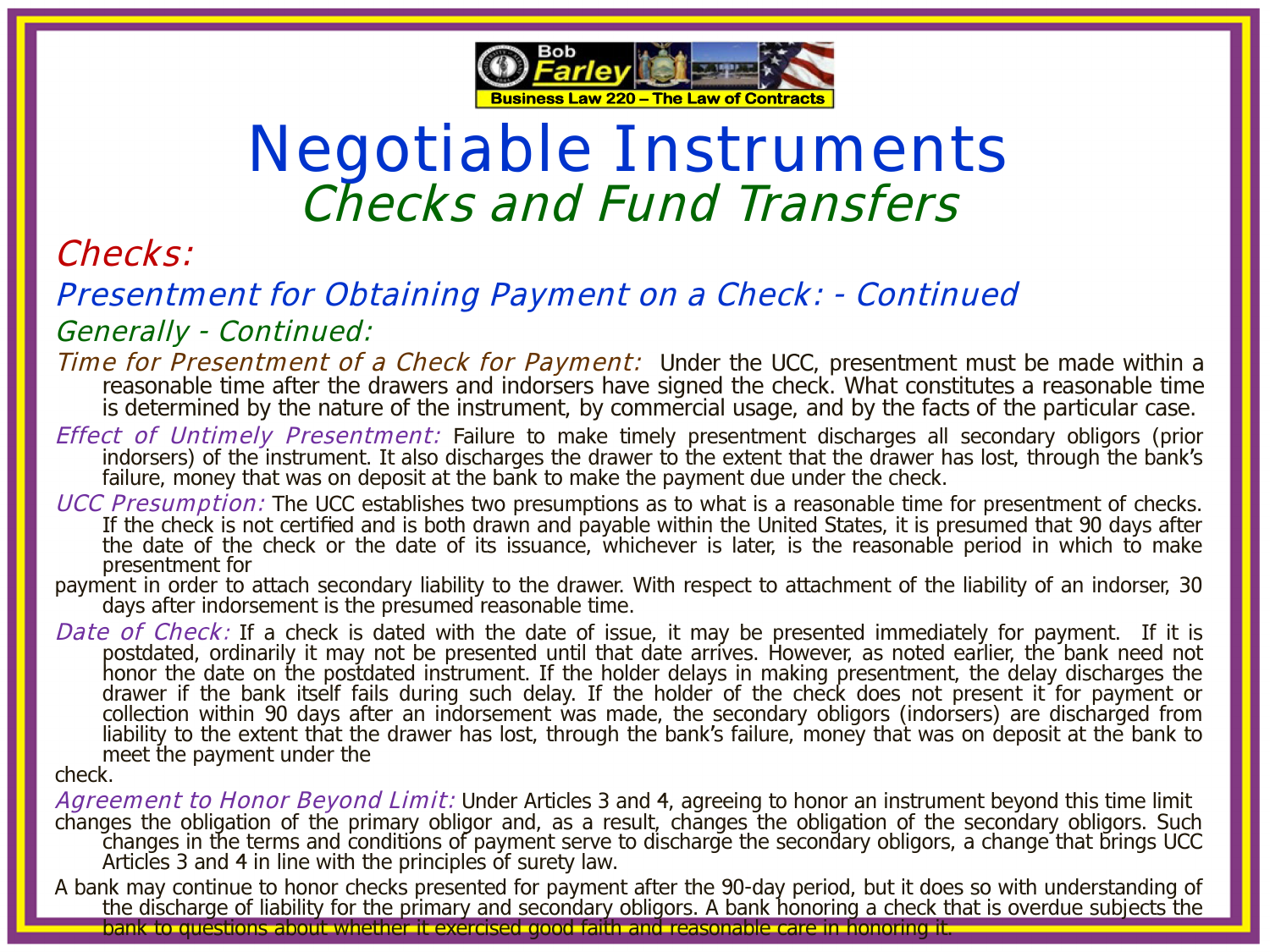

Negotiable Instruments
Checks and Fund Transfers

Checks:

Presentment for Obtaining Payment on a Check: - Continued

Generally - Continued:

Time for Presentment of a Check for Payment:  Under the UCC, presentment must be made within a reasonable time after the drawers and indorsers have signed the check. What constitutes a reasonable time is determined by the nature of the instrument, by commercial usage, and by the facts of the particular case.

Effect of Untimely Presentment: Failure to make timely presentment discharges all secondary obligors (prior indorsers) of the instrument. It also discharges the drawer to the extent that the drawer has lost, through the bank’s failure, money that was on deposit at the bank to make the payment due under the check.

UCC Presumption: The UCC establishes two presumptions as to what is a reasonable time for presentment of checks. If the check is not certified and is both drawn and payable within the United States, it is presumed that 90 days after the date of the check or the date of its issuance, whichever is later, is the reasonable period in which to make presentment for
payment in order to attach secondary liability to the drawer. With respect to attachment of the liability of an indorser, 30 days after indorsement is the presumed reasonable time.

Date of Check: If a check is dated with the date of issue, it may be presented immediately for payment.  If it is postdated, ordinarily it may not be presented until that date arrives. However, as noted earlier, the bank need not honor the date on the postdated instrument. If the holder delays in making presentment, the delay discharges the drawer if the bank itself fails during such delay. If the holder of the check does not present it for payment or collection within 90 days after an indorsement was made, the secondary obligors (indorsers) are discharged from liability to the extent that the drawer has lost, through the bank’s failure, money that was on deposit at the bank to meet the payment under the
check.

Agreement to Honor Beyond Limit: Under Articles 3 and 4, agreeing to honor an instrument beyond this time limit
changes the obligation of the primary obligor and, as a result, changes the obligation of the secondary obligors. Such changes in the terms and conditions of payment serve to discharge the secondary obligors, a change that brings UCC Articles 3 and 4 in line with the principles of surety law.

A bank may continue to honor checks presented for payment after the 90-day period, but it does so with understanding of the discharge of liability for the primary and secondary obligors. A bank honoring a check that is overdue subjects the bank to questions about whether it exercised good faith and reasonable care in honoring it.